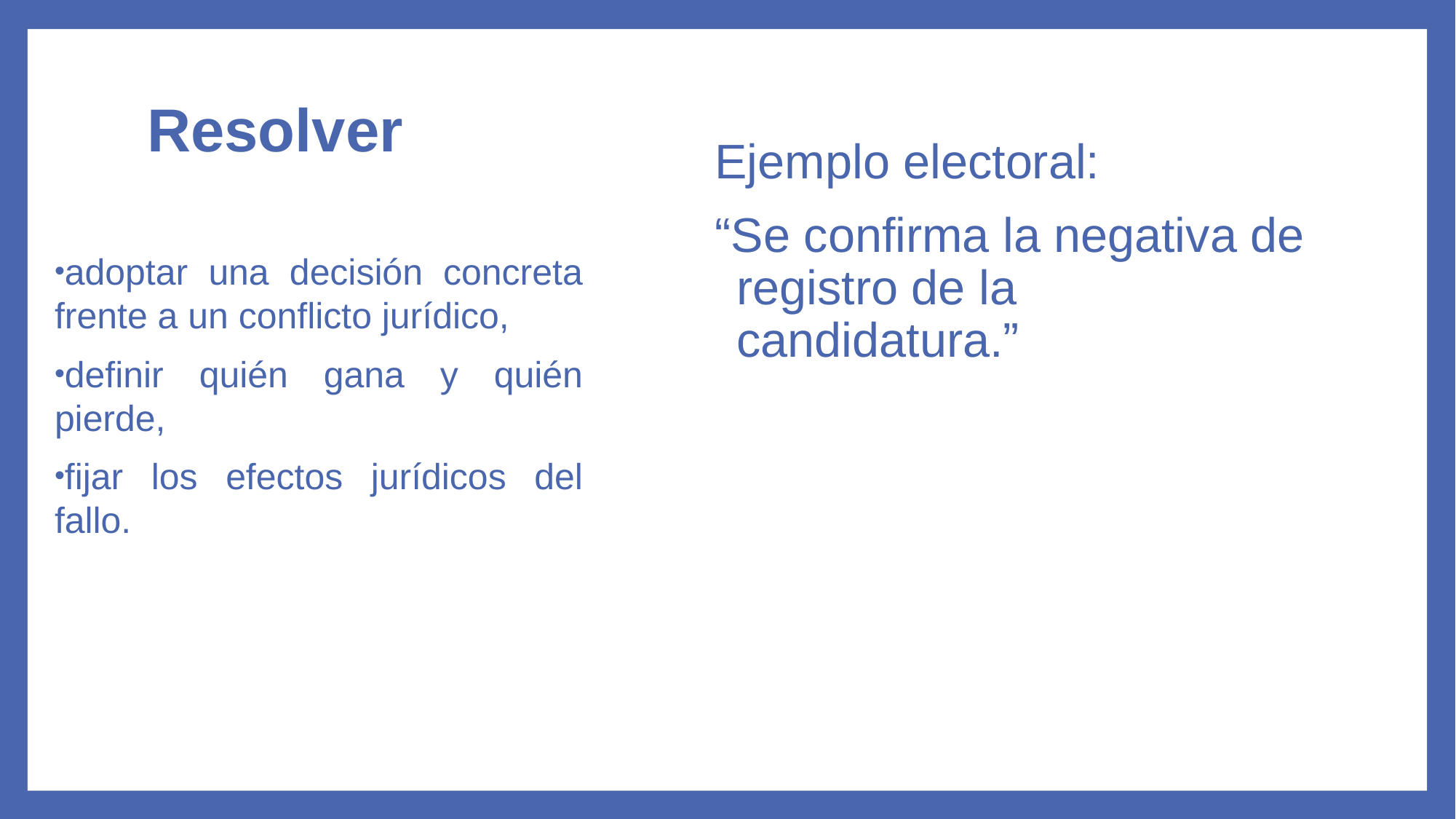

# Resolver
Ejemplo electoral:
“Se confirma la negativa de registro de la candidatura.”

adoptar una decisión concreta frente a un conflicto jurídico,
definir quién gana y quién pierde,
fijar los efectos jurídicos del fallo.